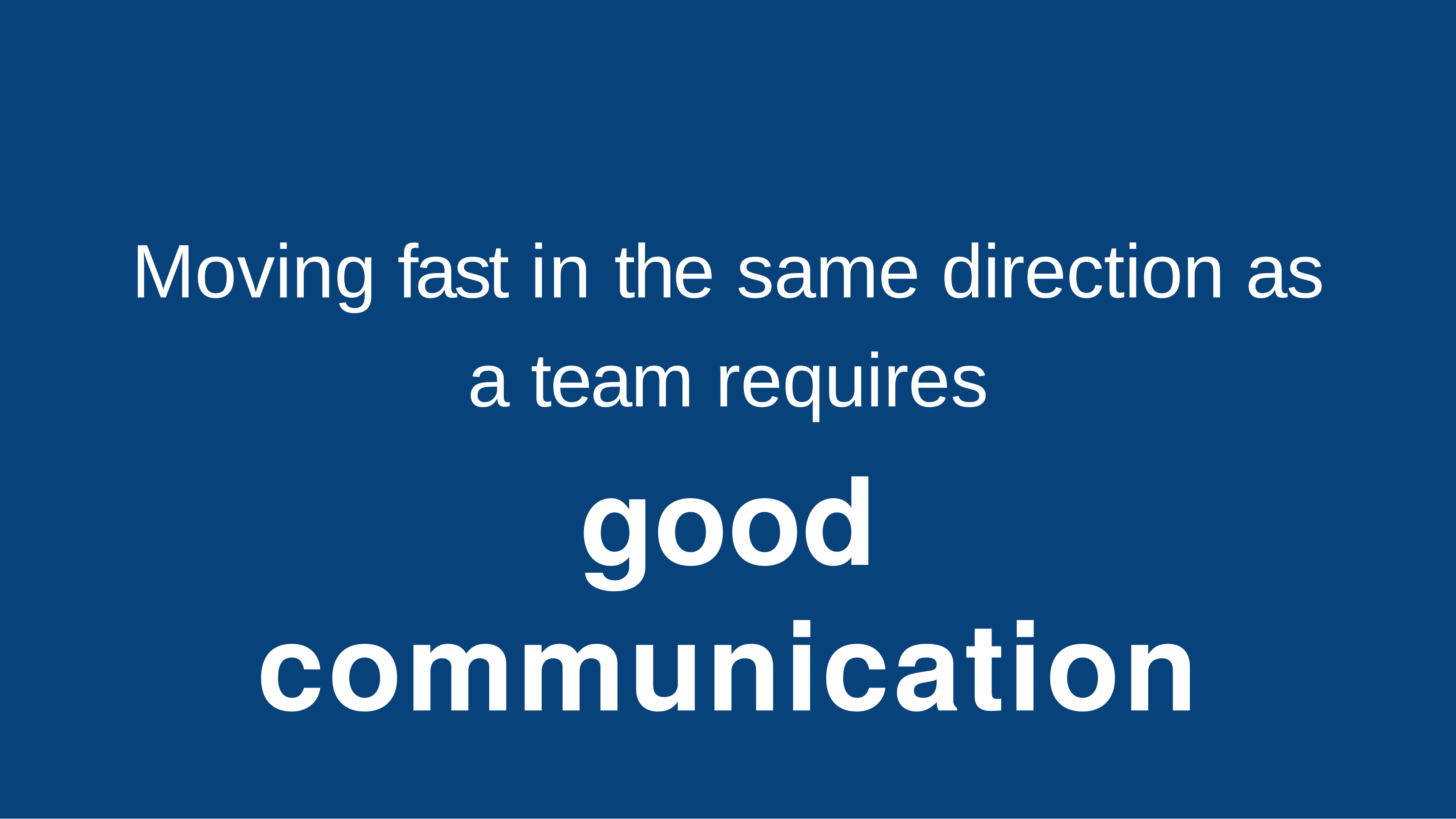

# Moving fast in the same direction as a team requires
good communication